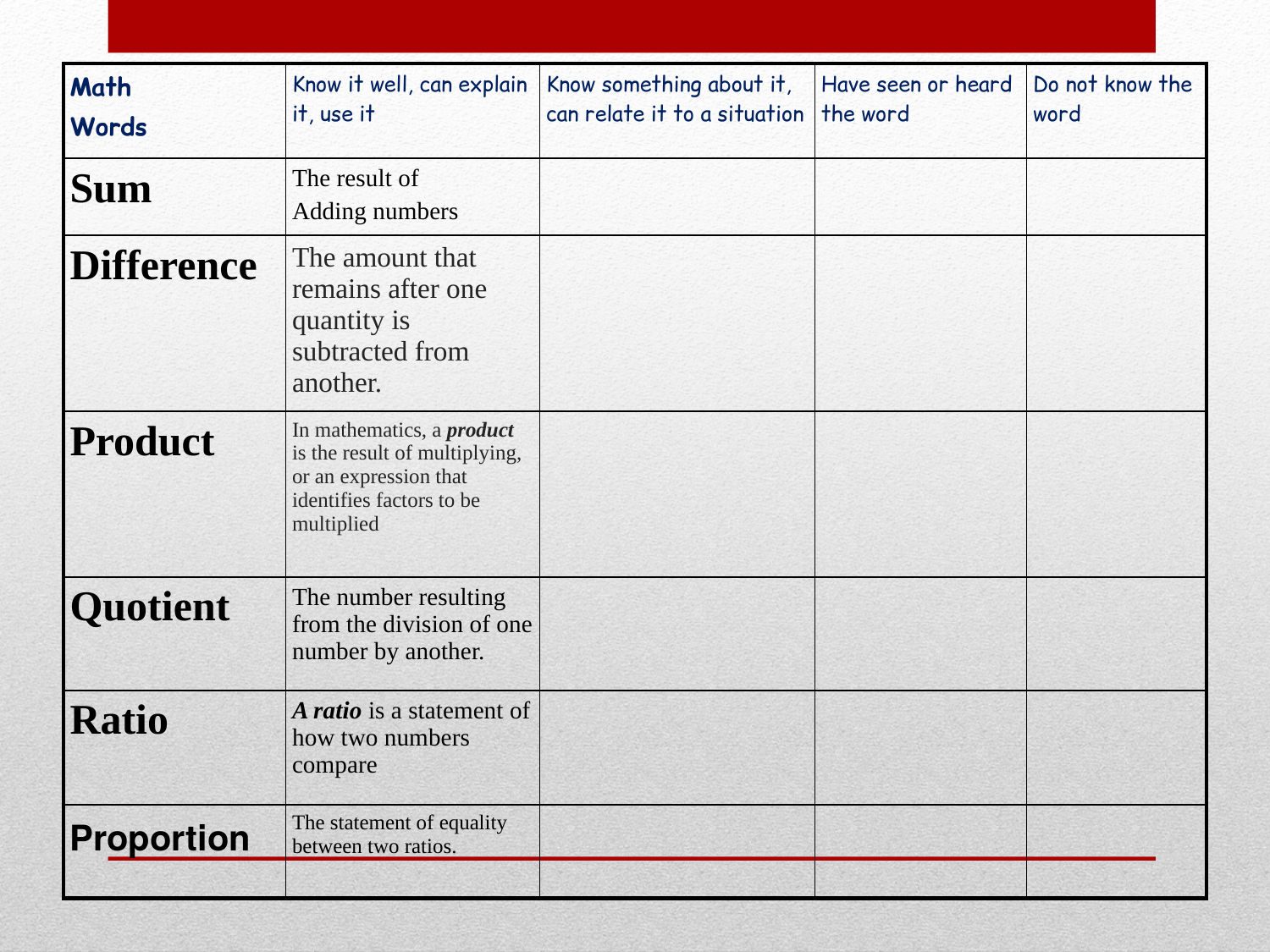

| Math Words | Know it well, can explain it, use it | Know something about it, can relate it to a situation | Have seen or heard the word | Do not know the word |
| --- | --- | --- | --- | --- |
| Sum | The result of Adding numbers |  |  |  |
| Difference | The amount that remains after one quantity is subtracted from another. |  |  |  |
| Product | In mathematics, a product is the result of multiplying, or an expression that identifies factors to be multiplied |  |  |  |
| Quotient | The number resulting from the division of one number by another. |  |  |  |
| Ratio | A ratio is a statement of how two numbers compare |  |  |  |
| Proportion | The statement of equality between two ratios. |  |  |  |
8